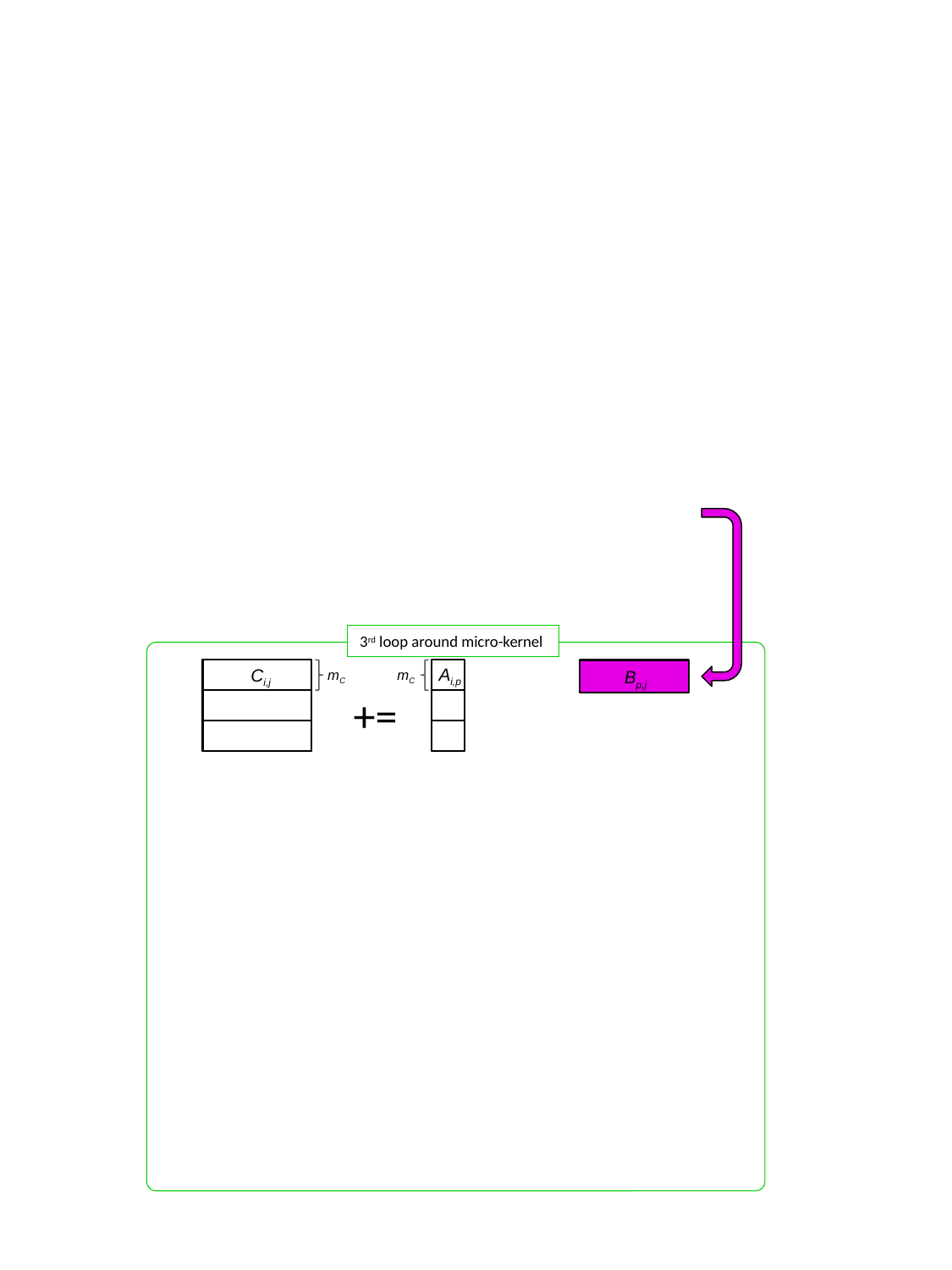

3rd loop around micro-kernel

Ai,p
Ci,j

mC
mC

Bp,j
+=